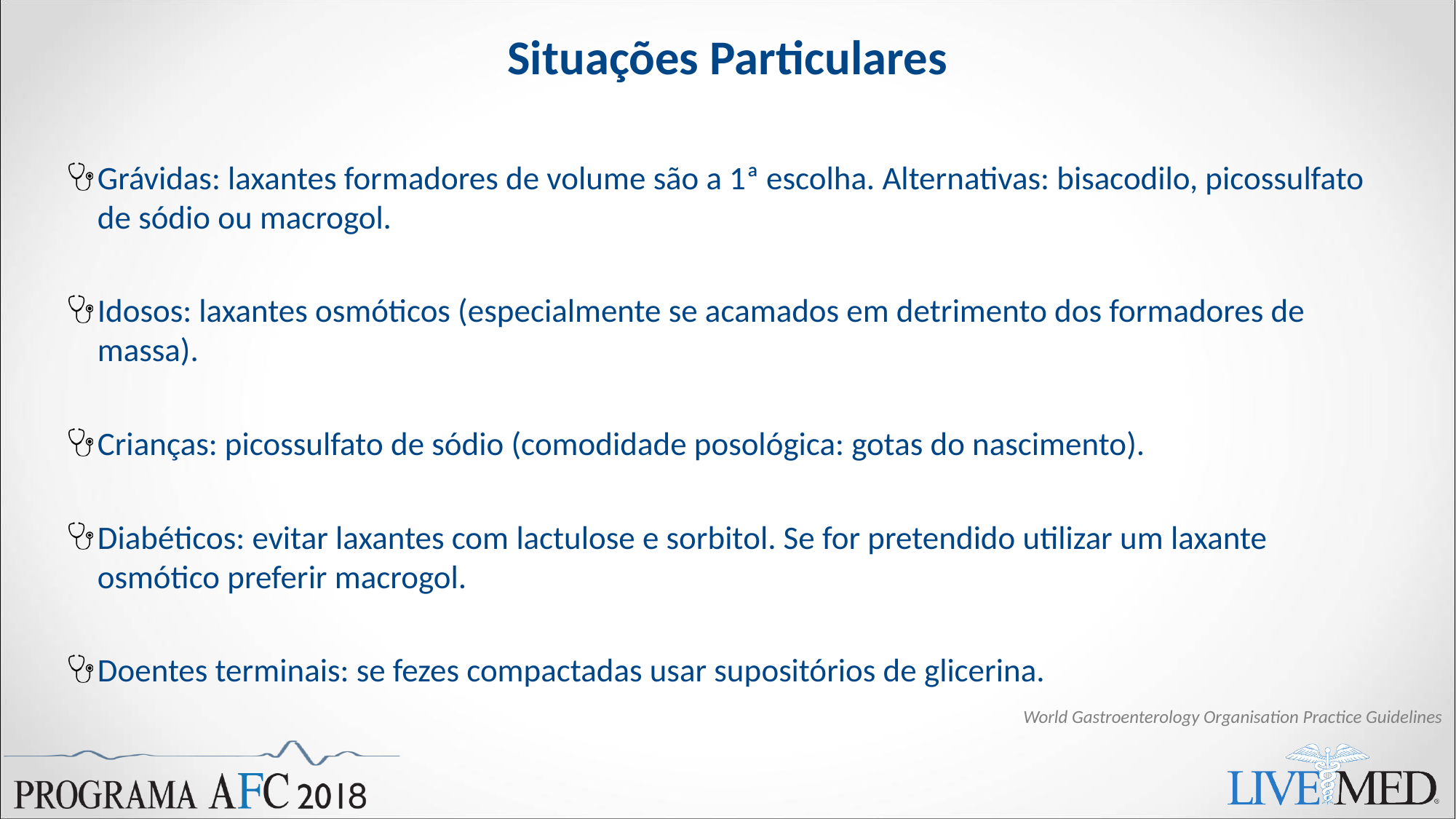

# Situações Particulares
Grávidas: laxantes formadores de volume são a 1ª escolha. Alternativas: bisacodilo, picossulfato de sódio ou macrogol.

Idosos: laxantes osmóticos (especialmente se acamados em detrimento dos formadores de massa).

Crianças: picossulfato de sódio (comodidade posológica: gotas do nascimento).

Diabéticos: evitar laxantes com lactulose e sorbitol. Se for pretendido utilizar um laxante osmótico preferir macrogol.

Doentes terminais: se fezes compactadas usar supositórios de glicerina.

World Gastroenterology Organisation Practice Guidelines